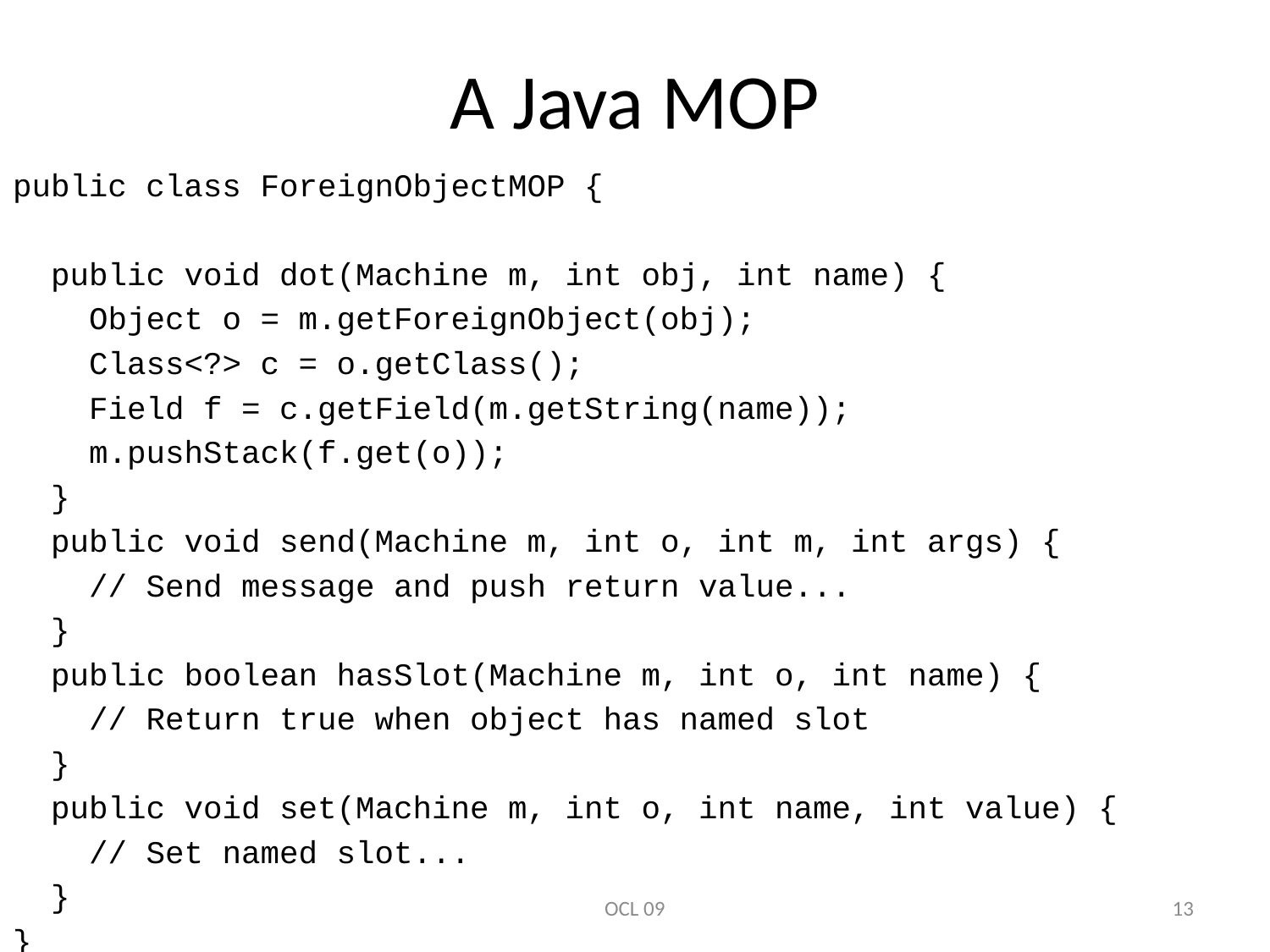

# A Java MOP
public class ForeignObjectMOP {

  public void dot(Machine m, int obj, int name) {
    Object o = m.getForeignObject(obj);
    Class<?> c = o.getClass();
    Field f = c.getField(m.getString(name));
    m.pushStack(f.get(o));
  }
  public void send(Machine m, int o, int m, int args) {
    // Send message and push return value...
  }
  public boolean hasSlot(Machine m, int o, int name) {
    // Return true when object has named slot
  }
  public void set(Machine m, int o, int name, int value) {
    // Set named slot...
  }
}
OCL 09
13